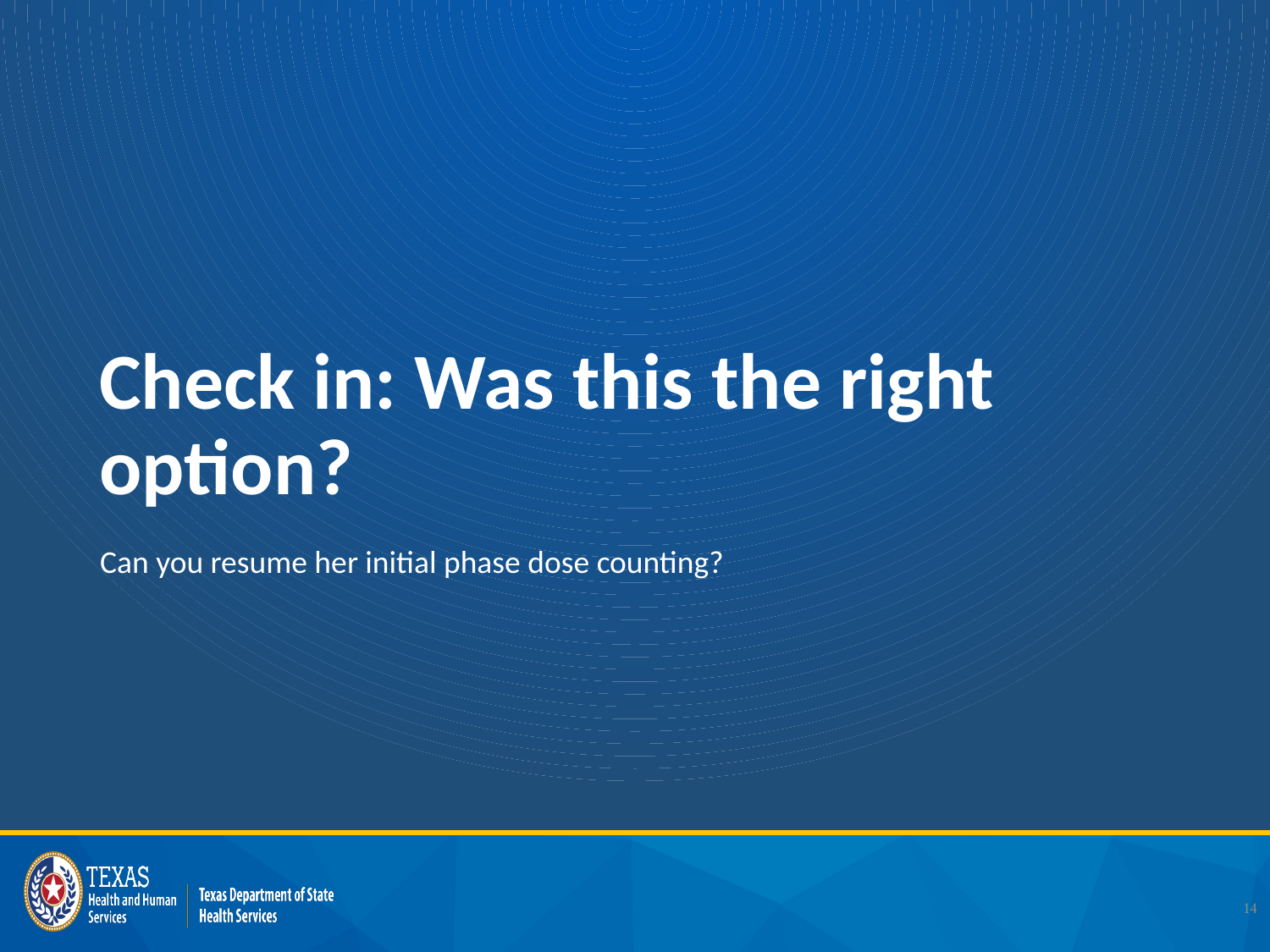

# Check in: Was this the right option?
Can you resume her initial phase dose counting?
14